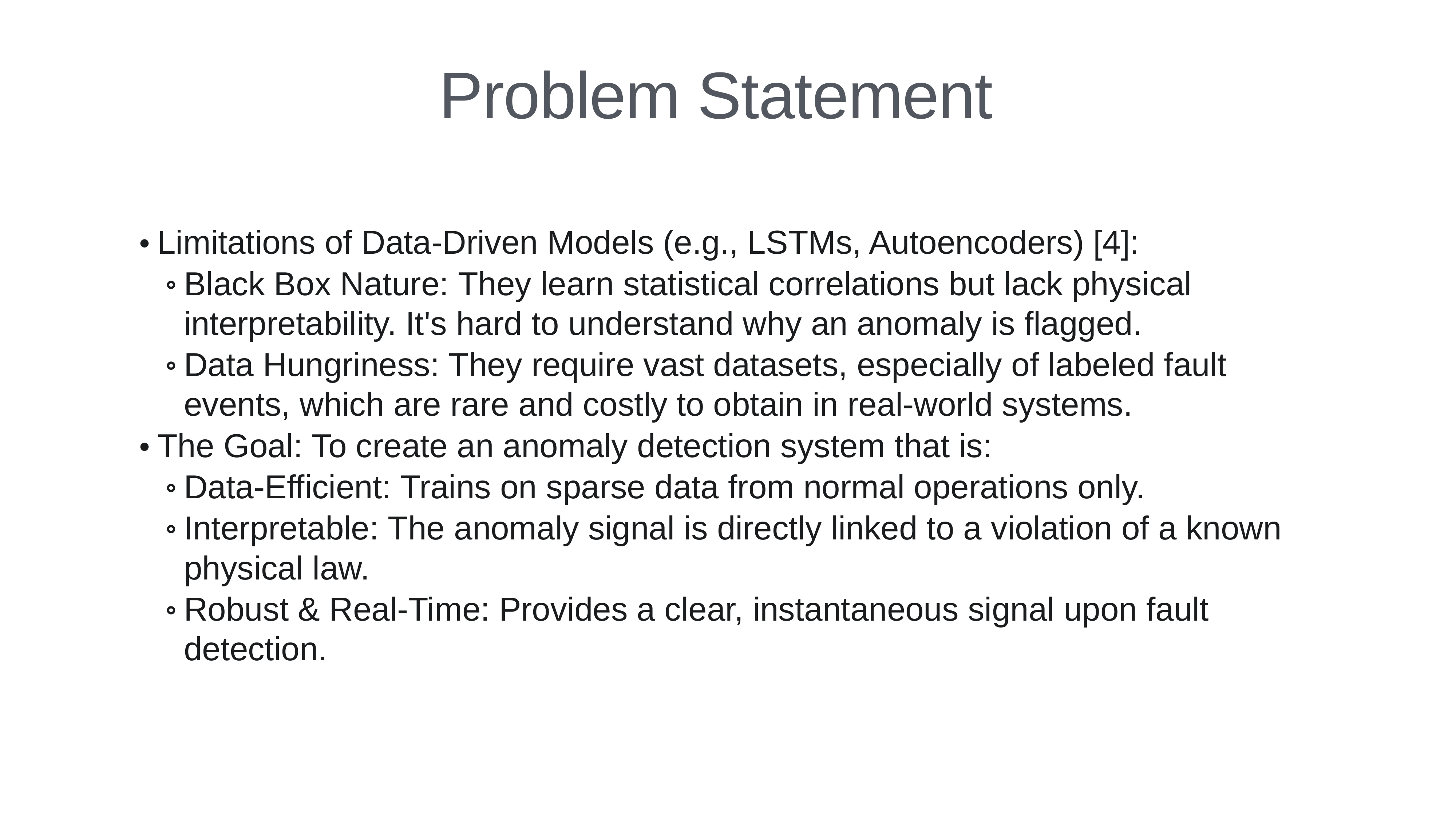

Problem Statement
Limitations of Data-Driven Models (e.g., LSTMs, Autoencoders) [4]:
Black Box Nature: They learn statistical correlations but lack physical interpretability. It's hard to understand why an anomaly is flagged.
Data Hungriness: They require vast datasets, especially of labeled fault events, which are rare and costly to obtain in real-world systems.
The Goal: To create an anomaly detection system that is:
Data-Efficient: Trains on sparse data from normal operations only.
Interpretable: The anomaly signal is directly linked to a violation of a known physical law.
Robust & Real-Time: Provides a clear, instantaneous signal upon fault detection.
3